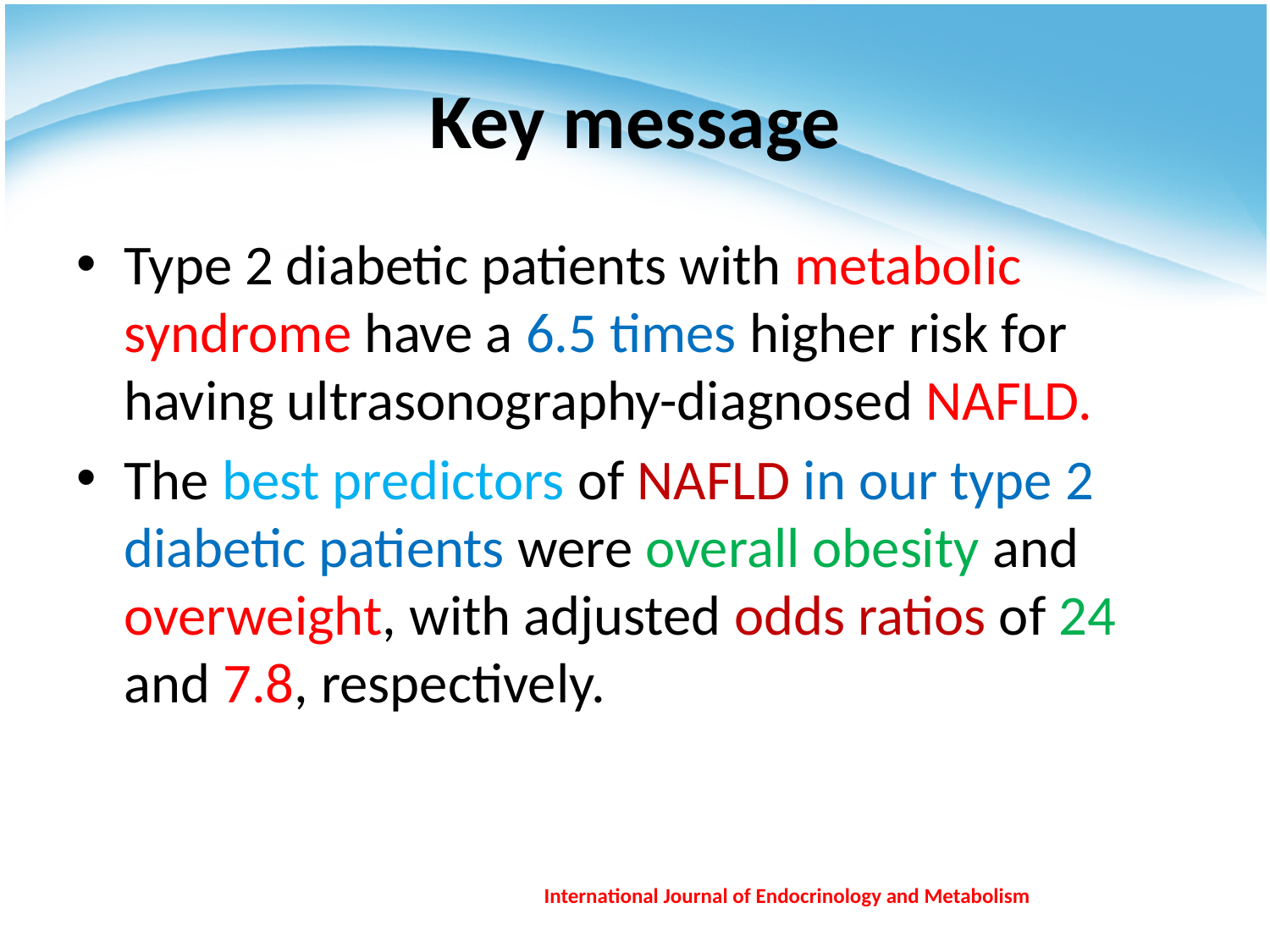

# Key message
Type 2 diabetic patients with metabolic syndrome have a 6.5 times higher risk for having ultrasonography-diagnosed NAFLD.
The best predictors of NAFLD in our type 2 diabetic patients were overall obesity and overweight, with adjusted odds ratios of 24 and 7.8, respectively.
International Journal of Endocrinology and Metabolism